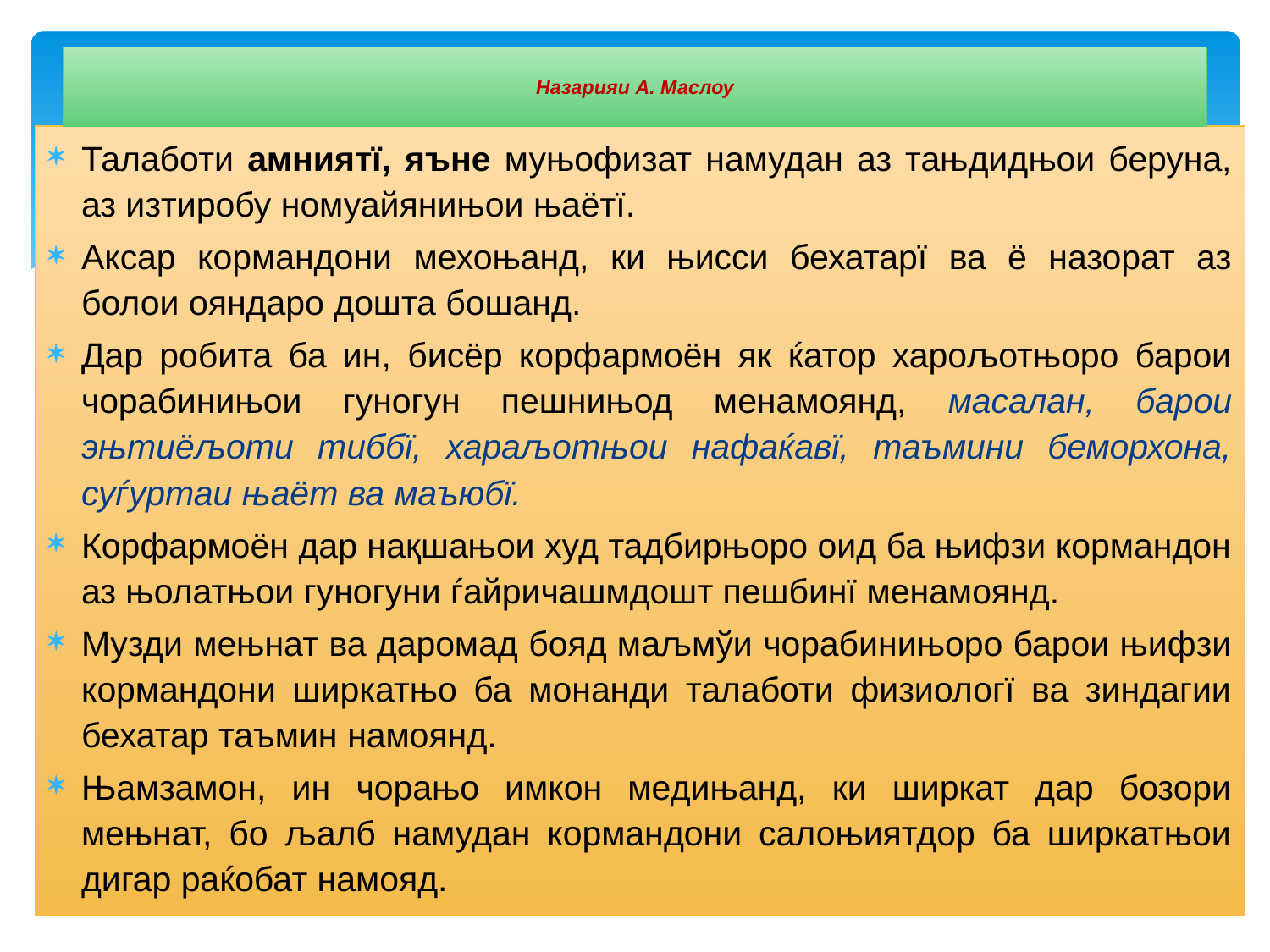

# Назарияи А. Маслоу
Талаботи амниятї, яъне муњофизат намудан аз тањдидњои беруна, аз изтиробу номуайянињои њаётї.
Аксар кормандони мехоњанд, ки њисси бехатарї ва ё назорат аз болои ояндаро дошта бошанд.
Дар робита ба ин, бисёр корфармоён як ќатор харољотњоро барои чорабинињои гуногун пешнињод менамоянд, масалан, барои эњтиёљоти тиббї, хараљотњои нафаќавї, таъмини беморхона, суѓуртаи њаёт ва маъюбї.
Корфармоён дар нақшањои худ тадбирњоро оид ба њифзи кормандон аз њолатњои гуногуни ѓайричашмдошт пешбинї менамоянд.
Музди мењнат ва даромад бояд маљмўи чорабинињоро барои њифзи кормандони ширкатњо ба монанди талаботи физиологї ва зиндагии бехатар таъмин намоянд.
Њамзамон, ин чорањо имкон медињанд, ки ширкат дар бозори мењнат, бо љалб намудан кормандони салоњиятдор ба ширкатњои дигар раќобат намояд.